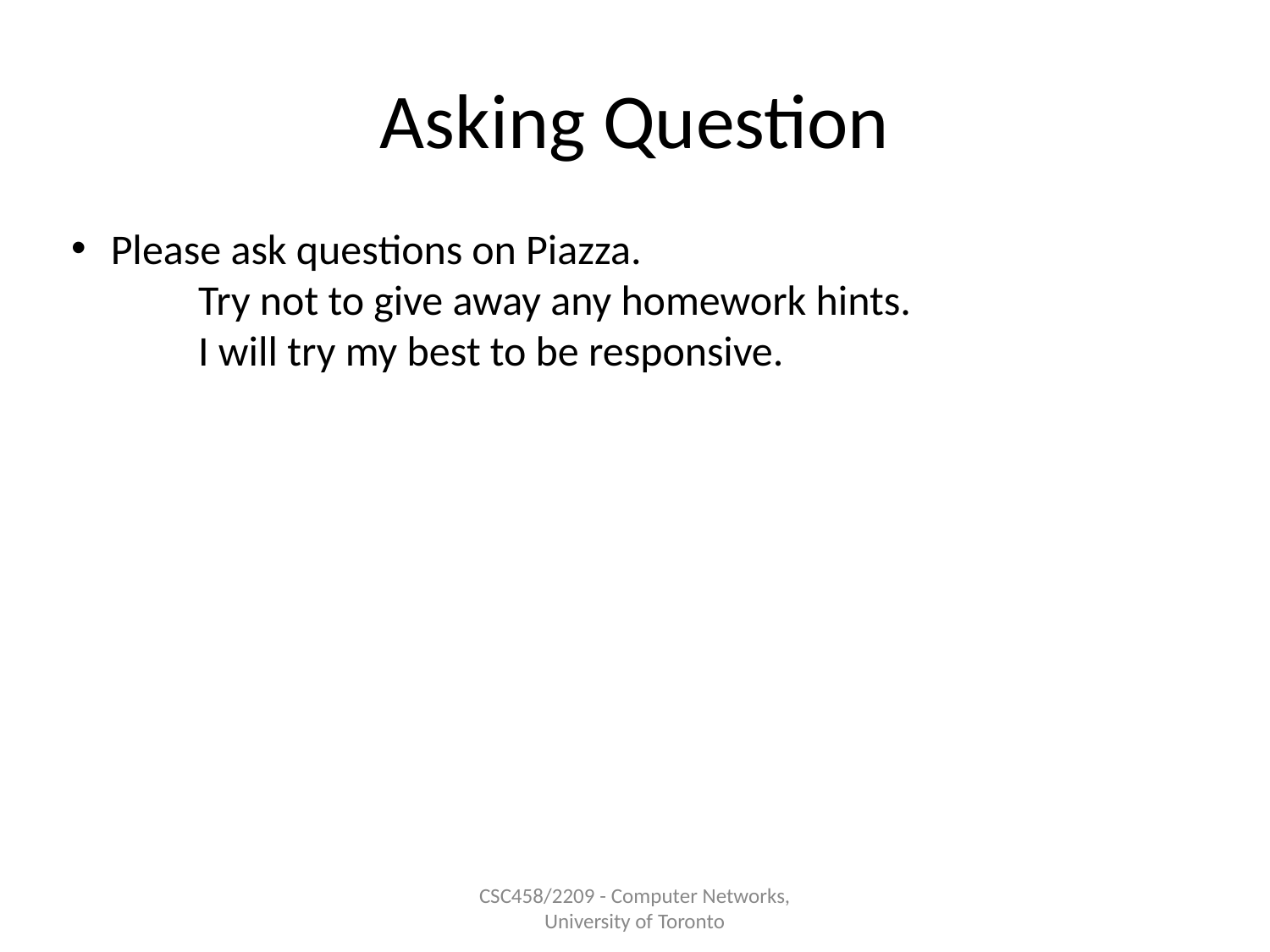

# Asking Question
 Please ask questions on Piazza.
	Try not to give away any homework hints.
	I will try my best to be responsive.

CSC458/2209 - Computer Networks, University of Toronto